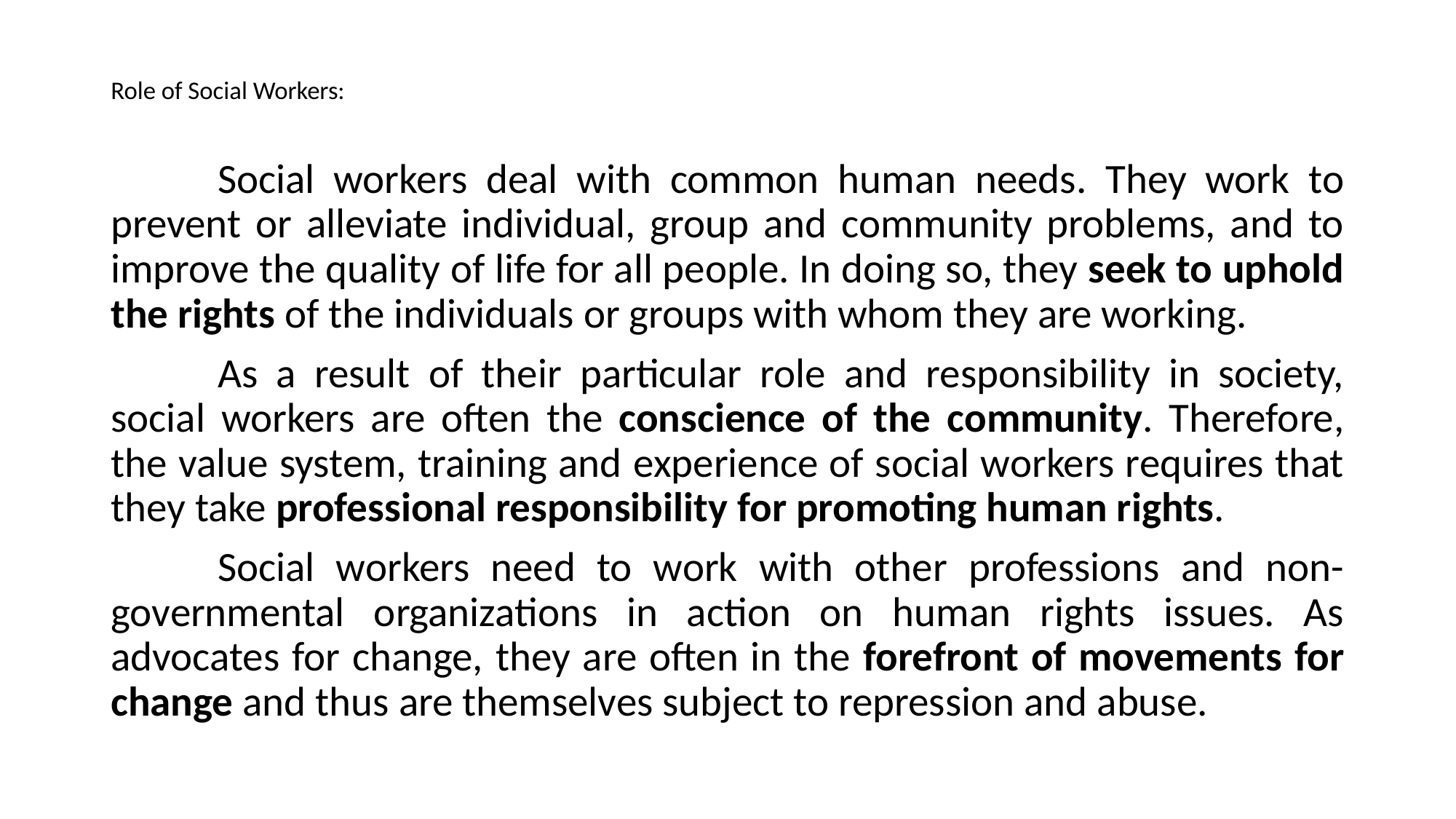

# Role of Social Workers:
	Social workers deal with common human needs. They work to prevent or alleviate individual, group and community problems, and to improve the quality of life for all people. In doing so, they seek to uphold the rights of the individuals or groups with whom they are working.
	As a result of their particular role and responsibility in society, social workers are often the conscience of the community. Therefore, the value system, training and experience of social workers requires that they take professional responsibility for promoting human rights.
	Social workers need to work with other professions and non-governmental organizations in action on human rights issues. As advocates for change, they are often in the forefront of movements for change and thus are themselves subject to repression and abuse.